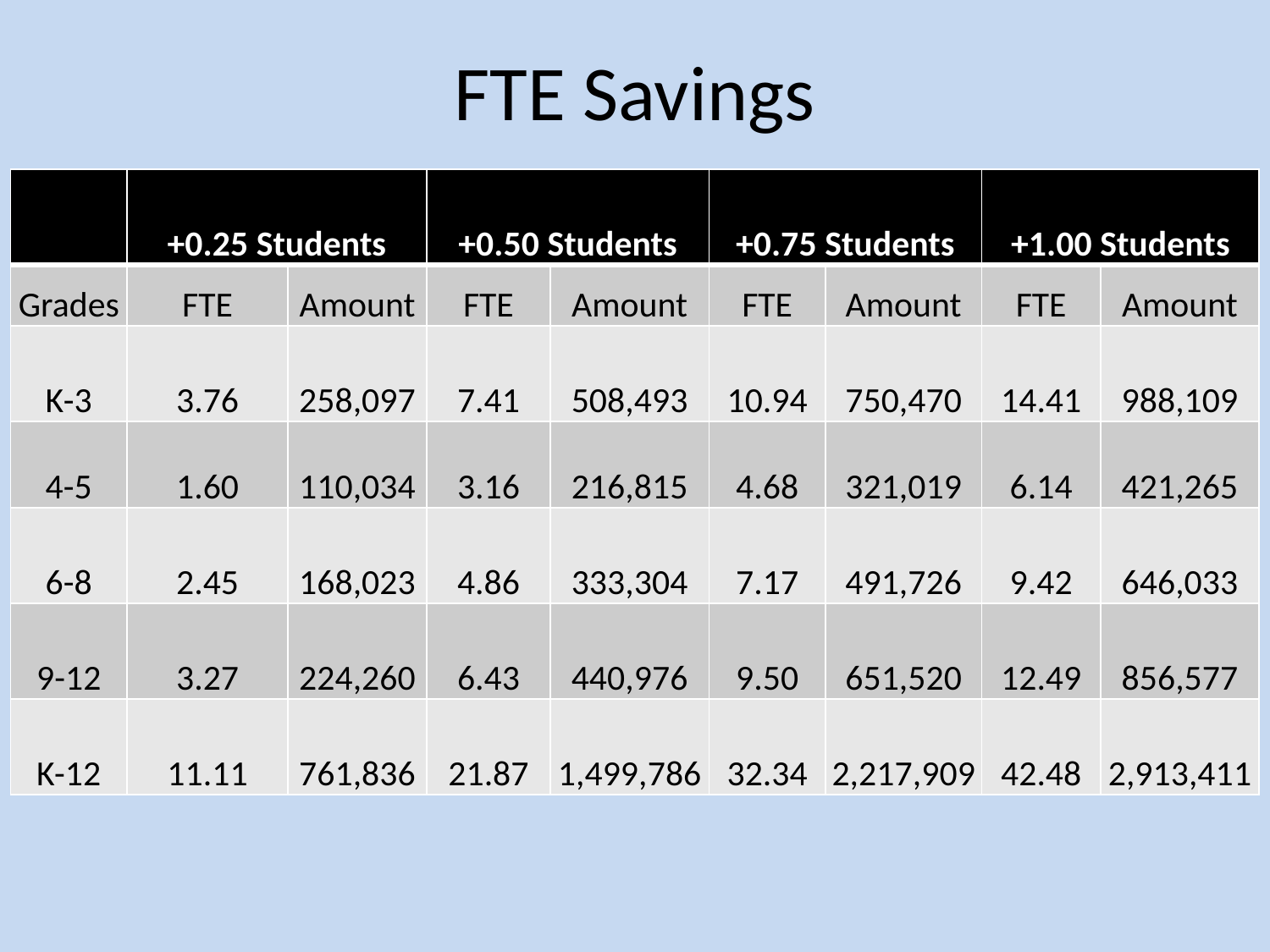

# FTE Savings
|  | +0.25 Students |  | +0.50 Students |  | +0.75 Students |  | +1.00 Students |  |
| --- | --- | --- | --- | --- | --- | --- | --- | --- |
| Grades | FTE | Amount | FTE | Amount | FTE | Amount | FTE | Amount |
| K-3 | 3.76 | 258,097 | 7.41 | 508,493 | 10.94 | 750,470 | 14.41 | 988,109 |
| 4-5 | 1.60 | 110,034 | 3.16 | 216,815 | 4.68 | 321,019 | 6.14 | 421,265 |
| 6-8 | 2.45 | 168,023 | 4.86 | 333,304 | 7.17 | 491,726 | 9.42 | 646,033 |
| 9-12 | 3.27 | 224,260 | 6.43 | 440,976 | 9.50 | 651,520 | 12.49 | 856,577 |
| K-12 | 11.11 | 761,836 | 21.87 | 1,499,786 | 32.34 | 2,217,909 | 42.48 | 2,913,411 |